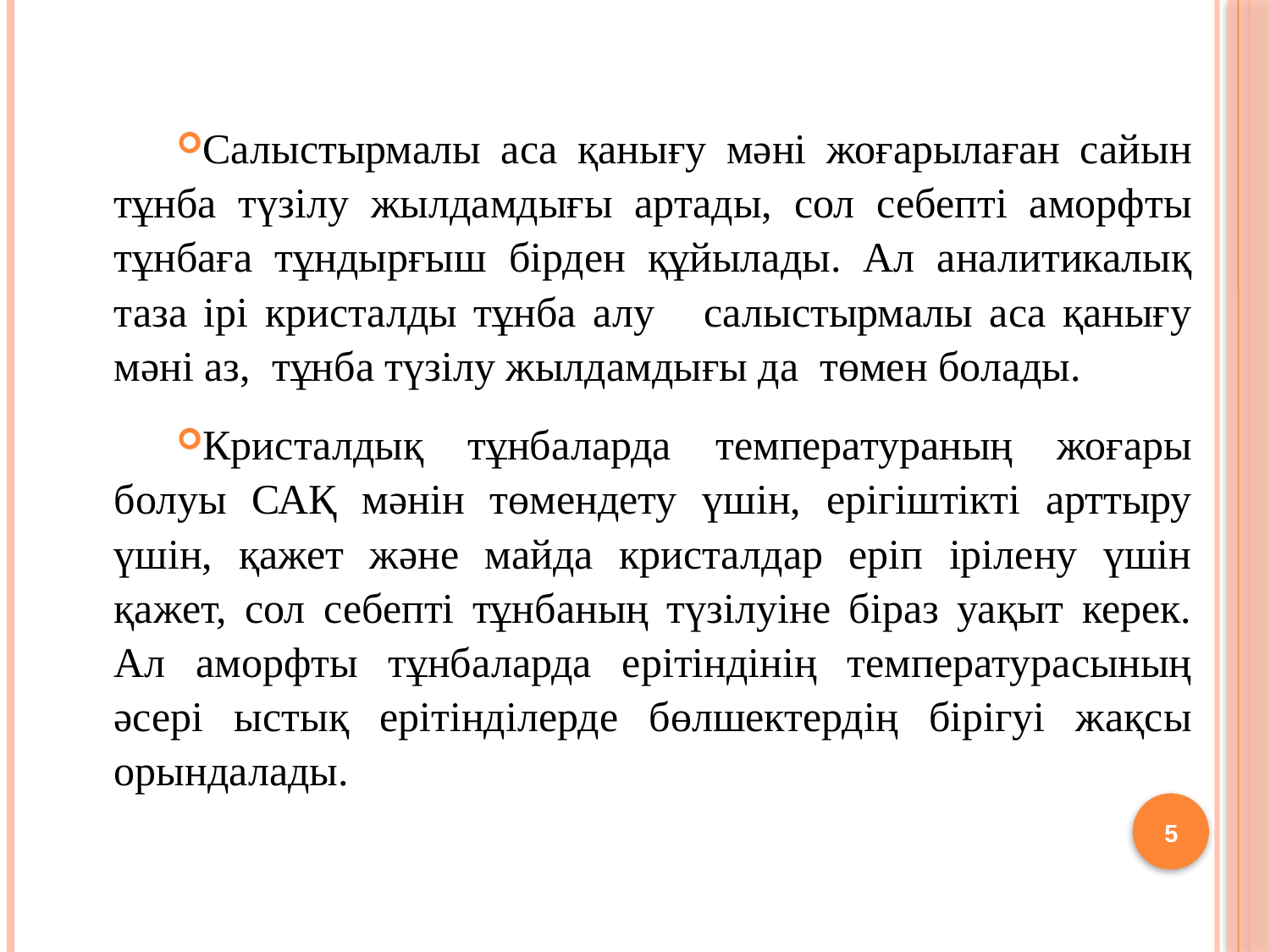

Салыстырмалы аса қанығу мәні жоғарылаған сайын тұнба түзілу жылдамдығы артады, сол себепті аморфты тұнбаға тұндырғыш бірден құйылады. Ал аналитикалық таза ірі кристалды тұнба алу   салыстырмалы аса қанығу мәні аз,  тұнба түзілу жылдамдығы да  төмен болады.
Кристалдық тұнбаларда температураның жоғары болуы САҚ мәнін төмендету үшін, ерігіштікті арттыру үшін, қажет және майда кристалдар еріп ірілену үшін қажет, сол себепті тұнбаның түзілуіне біраз уақыт керек. Ал аморфты тұнбаларда ерітіндінің температурасының әсері ыстық ерітінділерде бөлшектердің бірігуі жақсы орындалады.

5